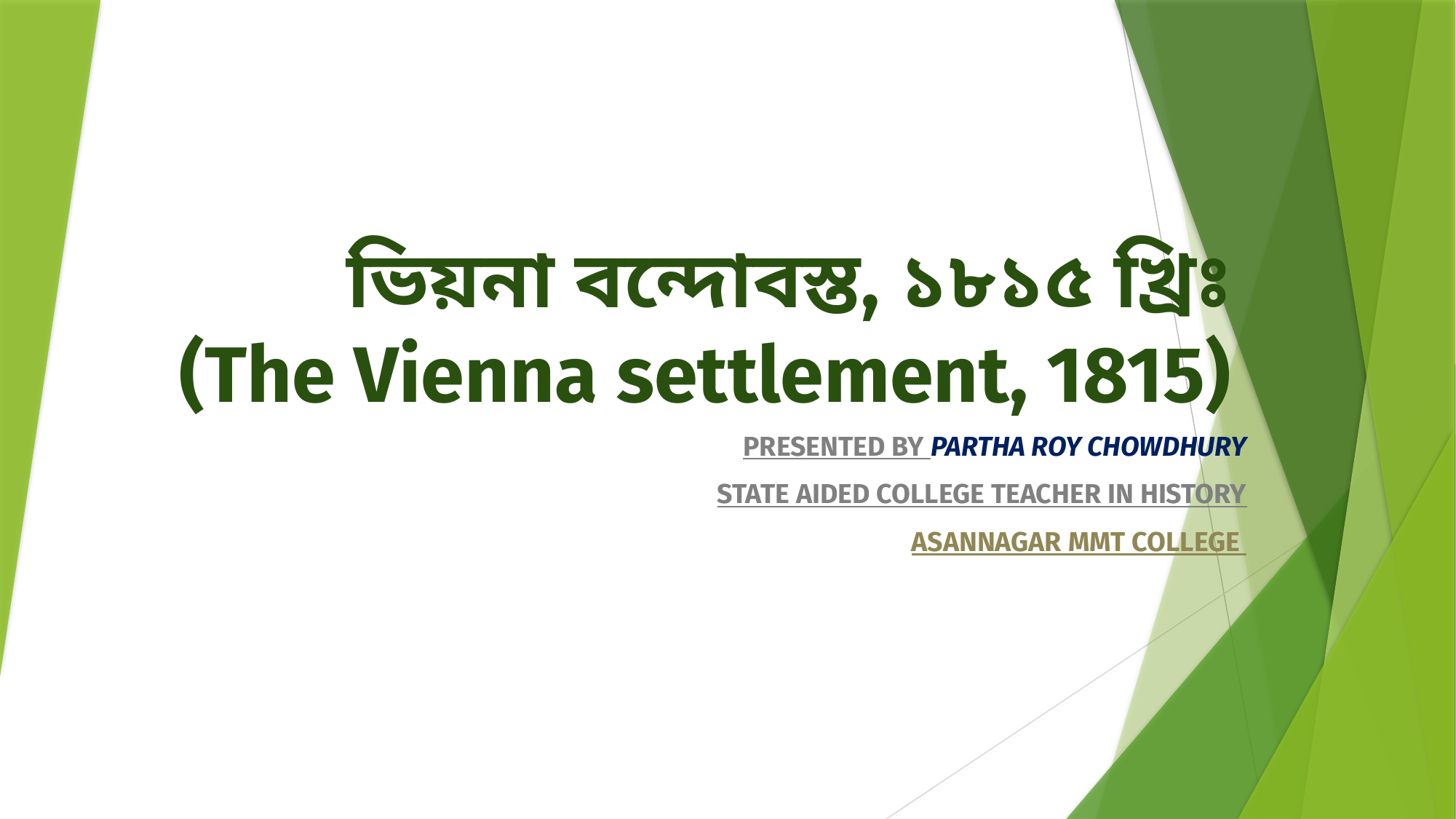

# ভিয়না বন্দোবস্ত, ১৮১৫ খ্রিঃ (The Vienna settlement, 1815)
PRESENTED BY PARTHA ROY CHOWDHURY
STATE AIDED COLLEGE TEACHER IN HISTORY
ASANNAGAR MMT COLLEGE